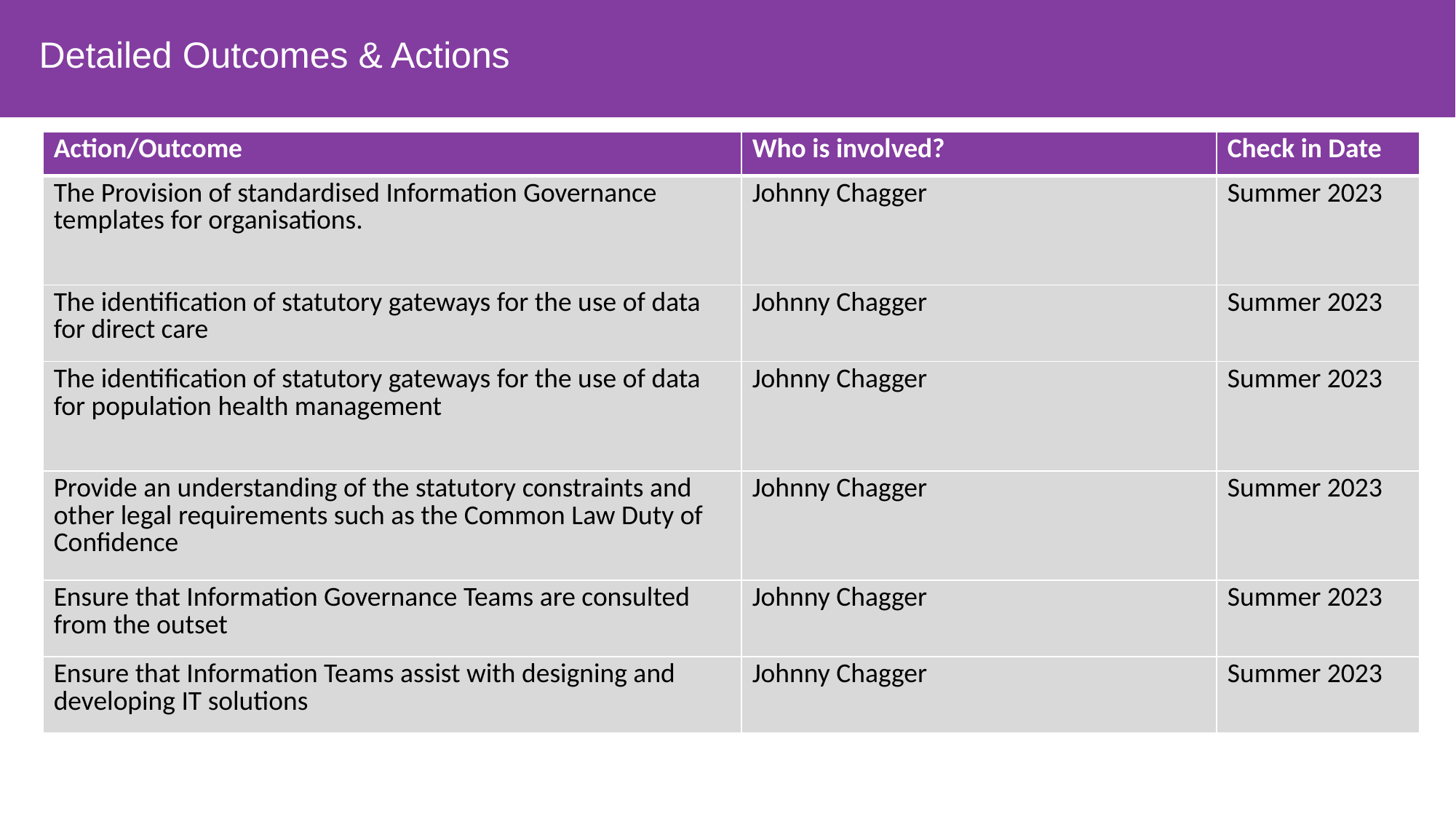

Detailed Outcomes & Actions
| Action/Outcome | Who is involved? | Check in Date |
| --- | --- | --- |
| The Provision of standardised Information Governance templates for organisations. | Johnny Chagger | Summer 2023 |
| The identification of statutory gateways for the use of data for direct care | Johnny Chagger | Summer 2023 |
| The identification of statutory gateways for the use of data for population health management | Johnny Chagger | Summer 2023 |
| Provide an understanding of the statutory constraints and other legal requirements such as the Common Law Duty of Confidence | Johnny Chagger | Summer 2023 |
| Ensure that Information Governance Teams are consulted from the outset | Johnny Chagger | Summer 2023 |
| Ensure that Information Teams assist with designing and developing IT solutions | Johnny Chagger | Summer 2023 |